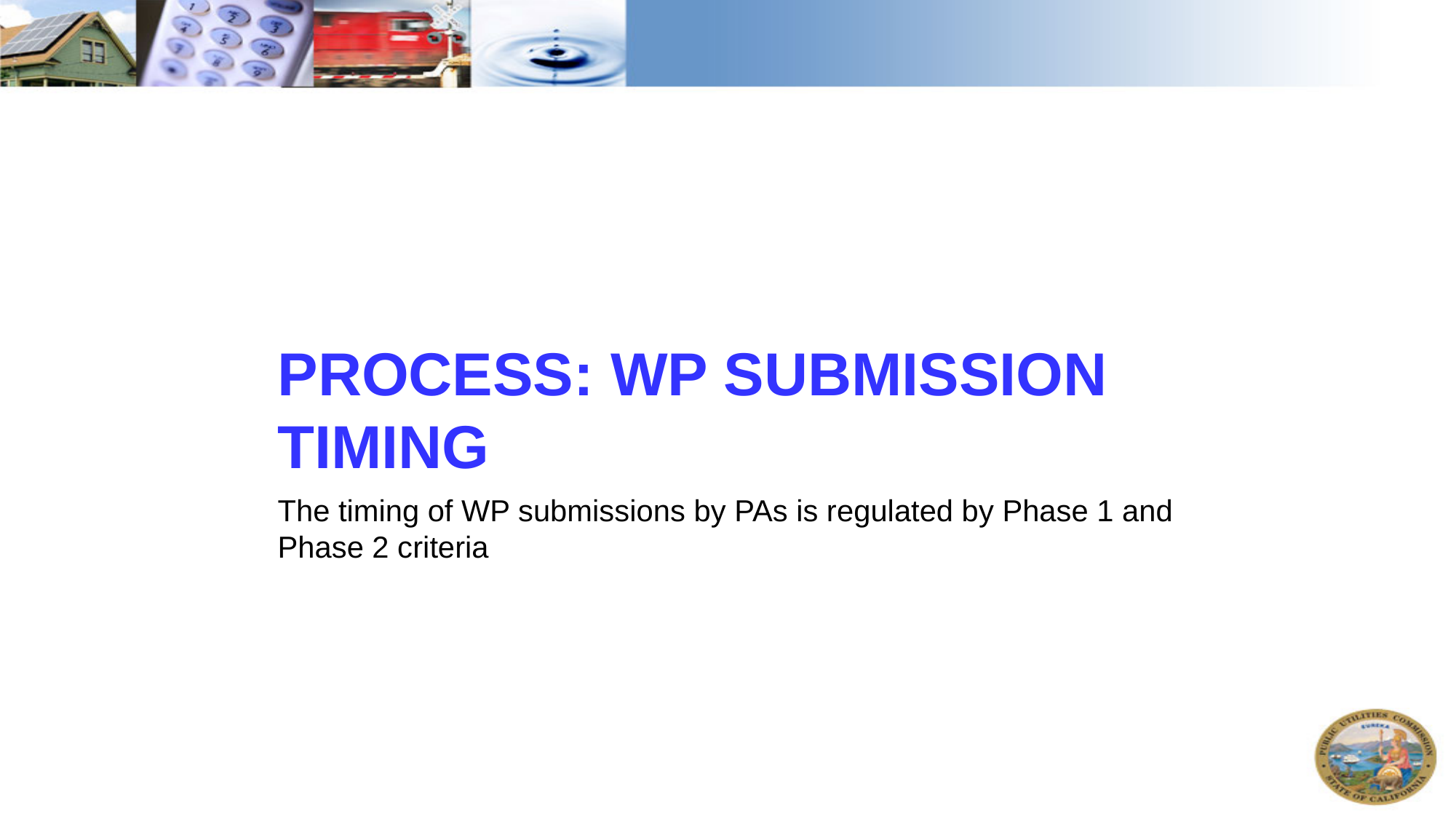

# Process: WP Submission Timing
The timing of WP submissions by PAs is regulated by Phase 1 and Phase 2 criteria